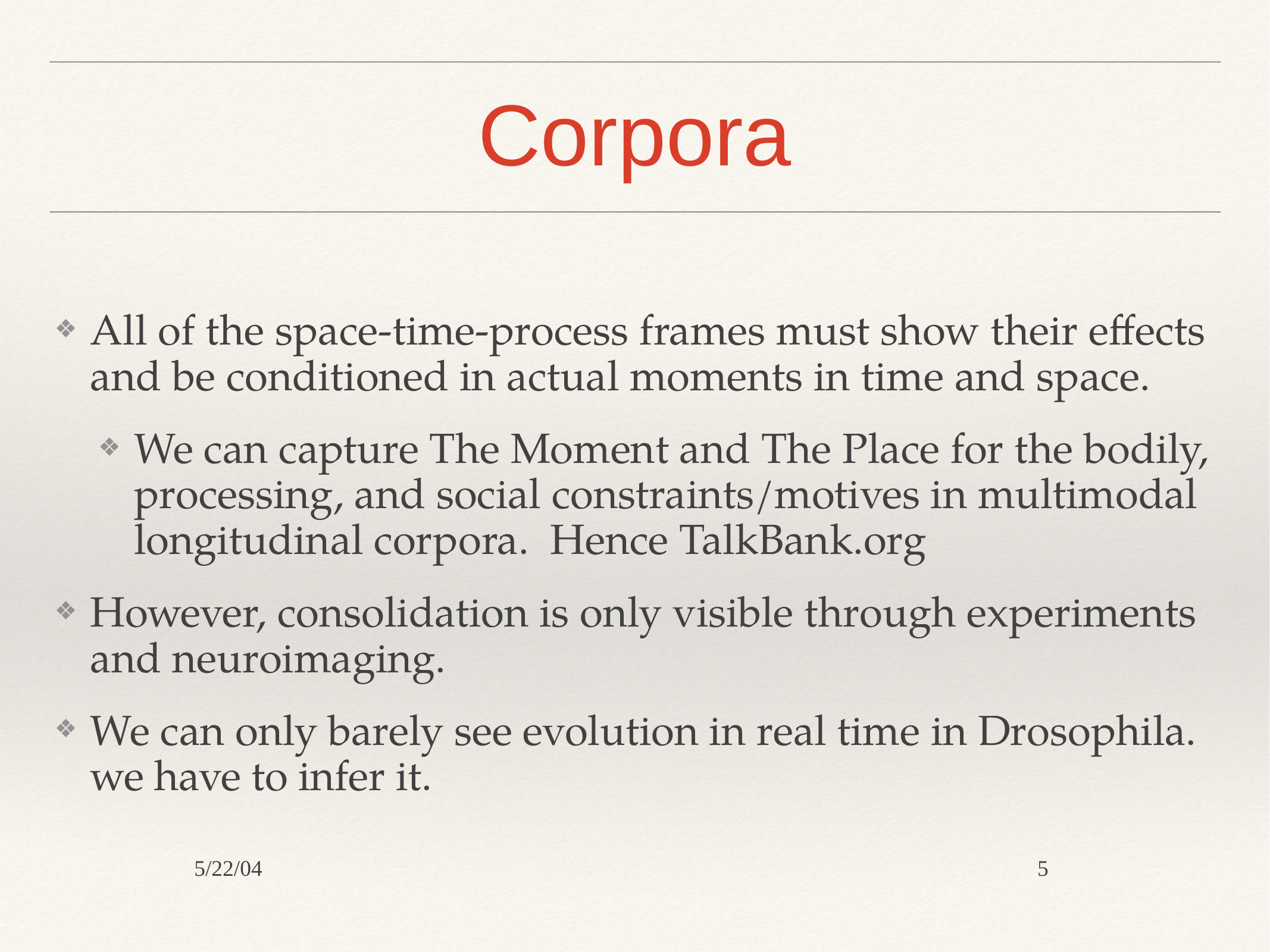

# Corpora
All of the space-time-process frames must show their effects and be conditioned in actual moments in time and space.
We can capture The Moment and The Place for the bodily, processing, and social constraints/motives in multimodal longitudinal corpora.  Hence TalkBank.org
However, consolidation is only visible through experiments and neuroimaging.
We can only barely see evolution in real time in Drosophila. we have to infer it.
5/22/04
5
51